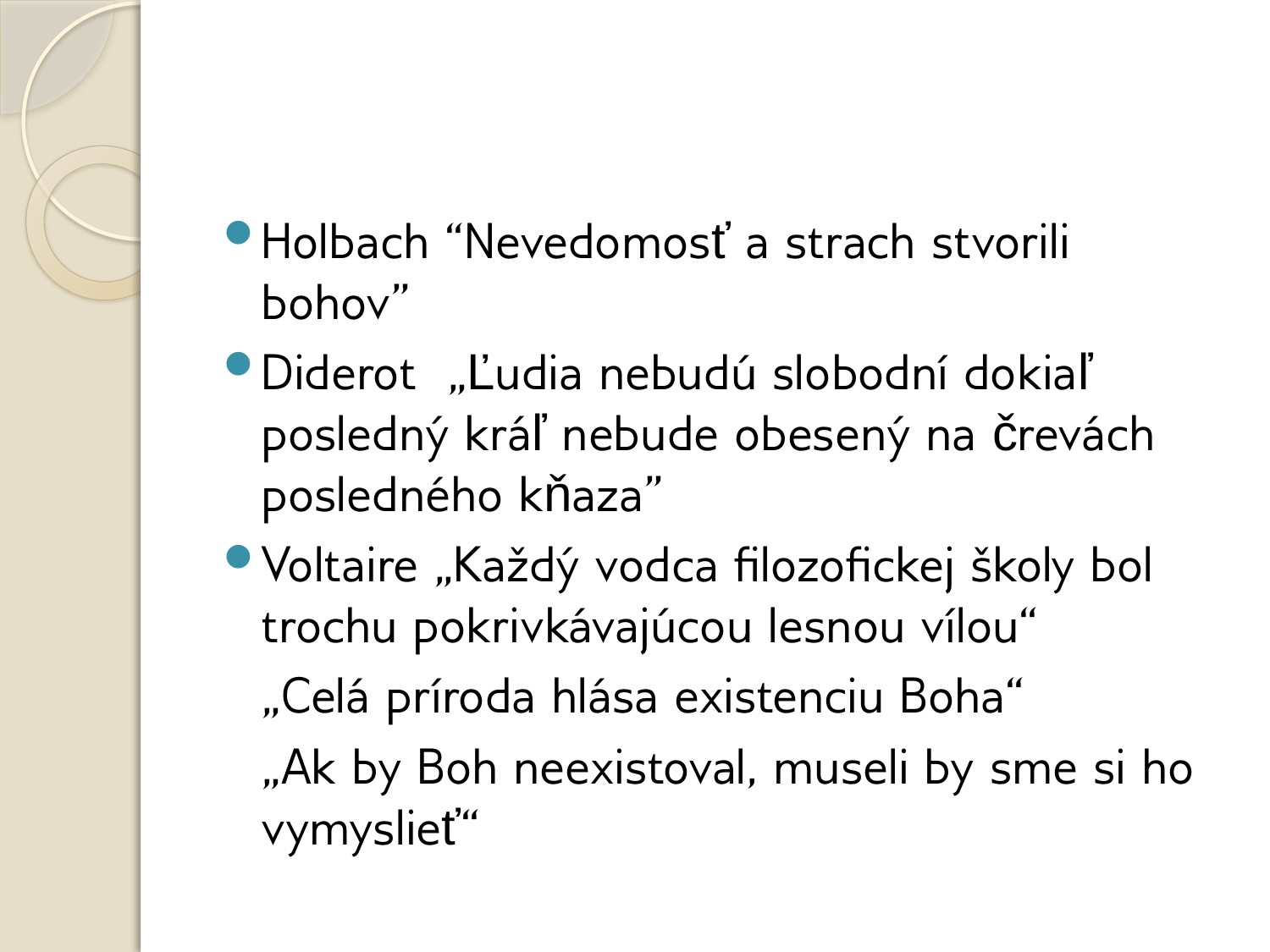

Holbach “Nevedomosť a strach stvorili bohov”
Diderot  „Ľudia nebudú slobodní dokiaľ posledný kráľ nebude obesený na črevách posledného kňaza”
Voltaire „Každý vodca filozofickej školy bol trochu pokrivkávajúcou lesnou vílou“
	„Celá príroda hlása existenciu Boha“
	„Ak by Boh neexistoval, museli by sme si ho vymyslieť“